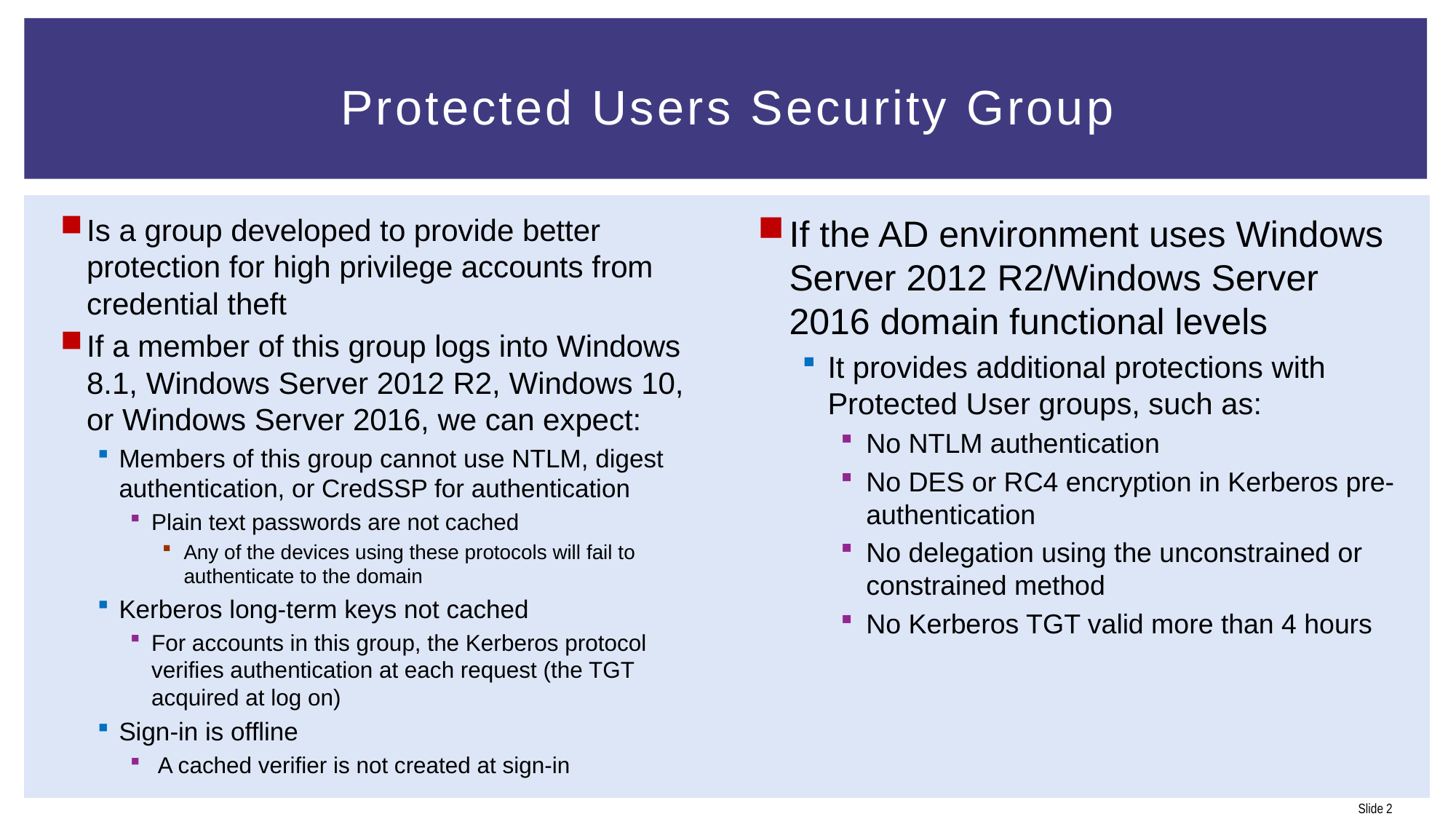

# Protected Users Security Group
Is a group developed to provide better protection for high privilege accounts from credential theft
If a member of this group logs into Windows 8.1, Windows Server 2012 R2, Windows 10, or Windows Server 2016, we can expect:
Members of this group cannot use NTLM, digest authentication, or CredSSP for authentication
Plain text passwords are not cached
Any of the devices using these protocols will fail to authenticate to the domain
Kerberos long-term keys not cached
For accounts in this group, the Kerberos protocol verifies authentication at each request (the TGT acquired at log on)
Sign-in is offline
 A cached verifier is not created at sign-in

If the AD environment uses Windows Server 2012 R2/Windows Server 2016 domain functional levels
It provides additional protections with Protected User groups, such as:
No NTLM authentication
No DES or RC4 encryption in Kerberos pre-authentication
No delegation using the unconstrained or constrained method
No Kerberos TGT valid more than 4 hours